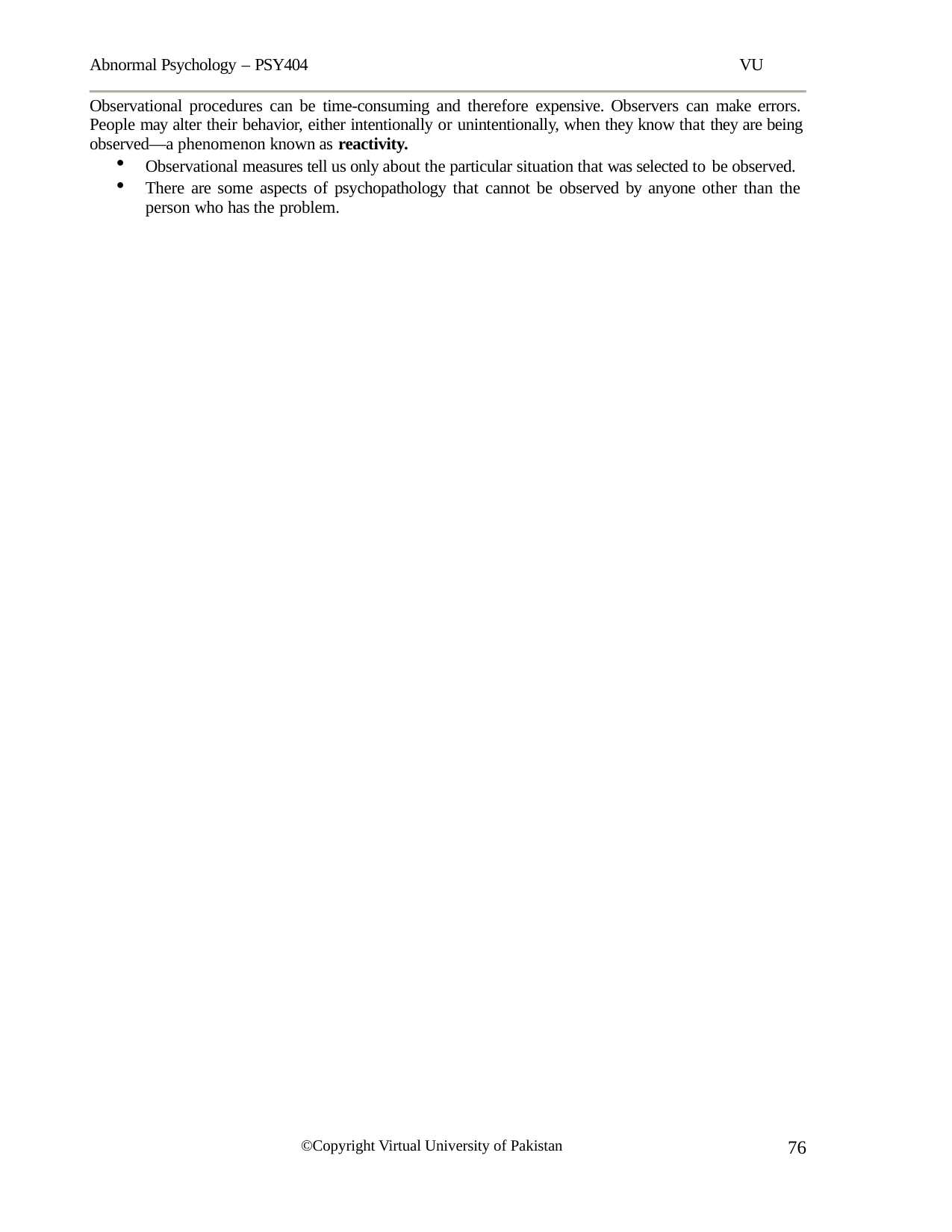

Abnormal Psychology – PSY404	VU

Observational procedures can be time-consuming and therefore expensive. Observers can make errors.  People may alter their behavior, either intentionally or unintentionally, when they know that they are being  observed—a phenomenon known as reactivity.
Observational measures tell us only about the particular situation that was selected to be observed.
There are some aspects of psychopathology that cannot be observed by anyone other than the  person who has the problem.

76
©Copyright Virtual University of Pakistan